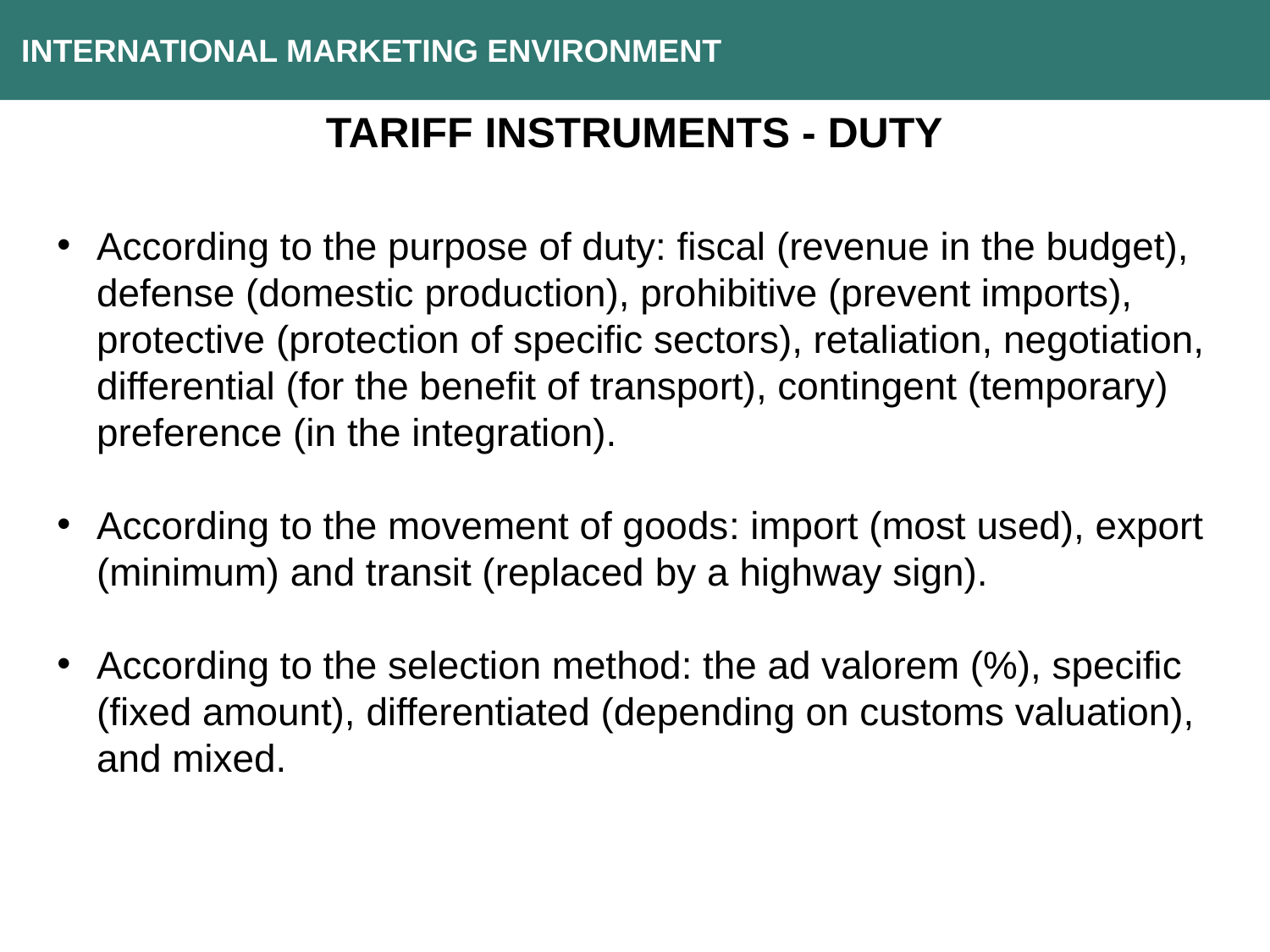

INTERNATIONAL MARKETING ENVIRONMENT
TARIFF INSTRUMENTS - DUTY
According to the purpose of duty: fiscal (revenue in the budget), defense (domestic production), prohibitive (prevent imports), protective (protection of specific sectors), retaliation, negotiation, differential (for the benefit of transport), contingent (temporary) preference (in the integration).

According to the movement of goods: import (most used), export (minimum) and transit (replaced by a highway sign).

According to the selection method: the ad valorem (%), specific (fixed amount), differentiated (depending on customs valuation), and mixed.